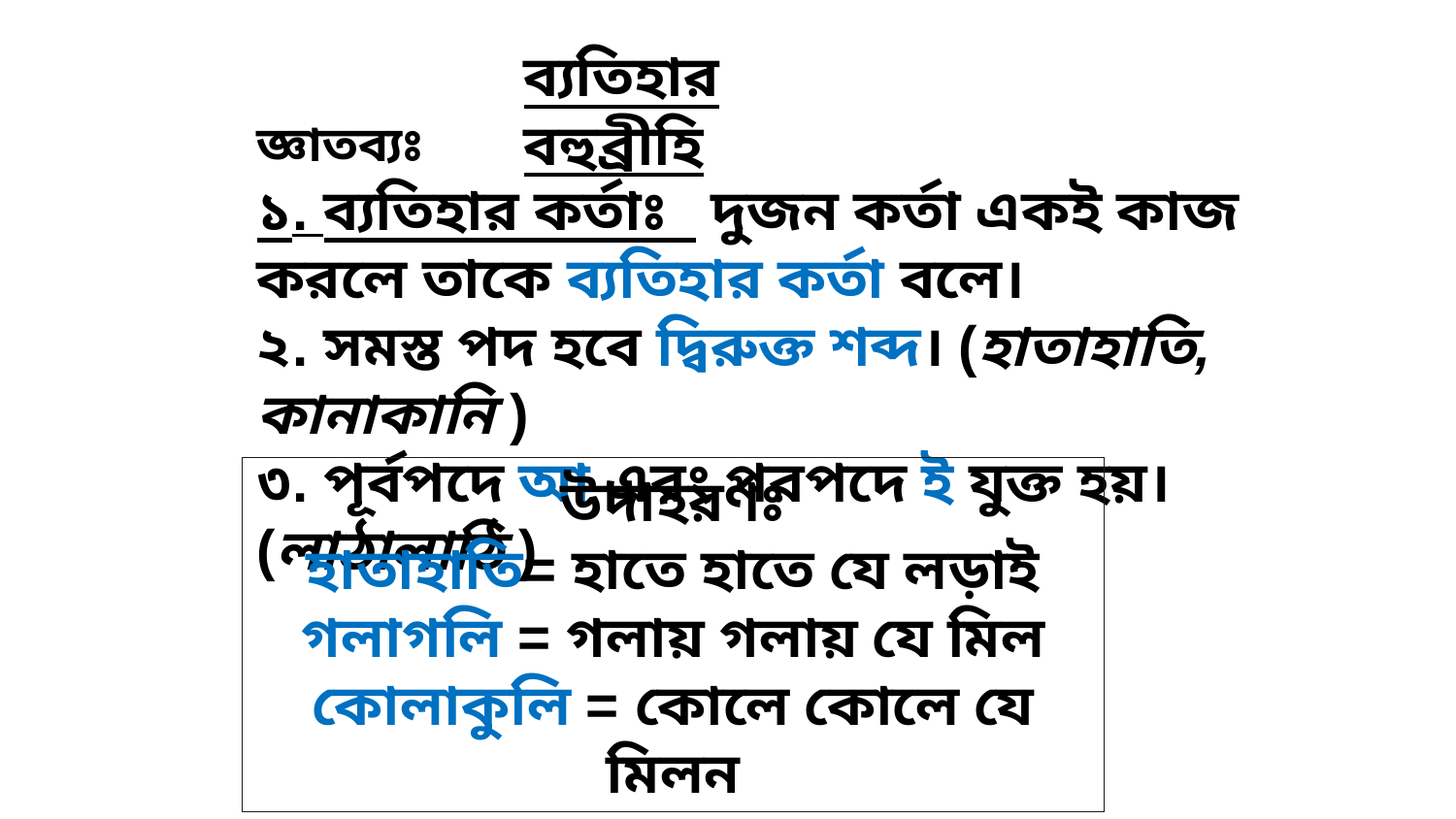

ব্যতিহার বহুব্রীহি
 জ্ঞাতব্যঃ
১. ব্যতিহার কর্তাঃ   দুজন কর্তা একই কাজ করলে তাকে ব্যতিহার কর্তা বলে।
২. সমস্ত পদ হবে দ্বিরুক্ত শব্দ। (হাতাহাতি, কানাকানি )
৩. পূর্বপদে আ এবং পরপদে ই যুক্ত হয়। (লাঠালাঠি )
উদাহরণঃ
হাতাহাতি= হাতে হাতে যে লড়াই
গলাগলি = গলায় গলায় যে মিল
কোলাকুলি = কোলে কোলে যে মিলন